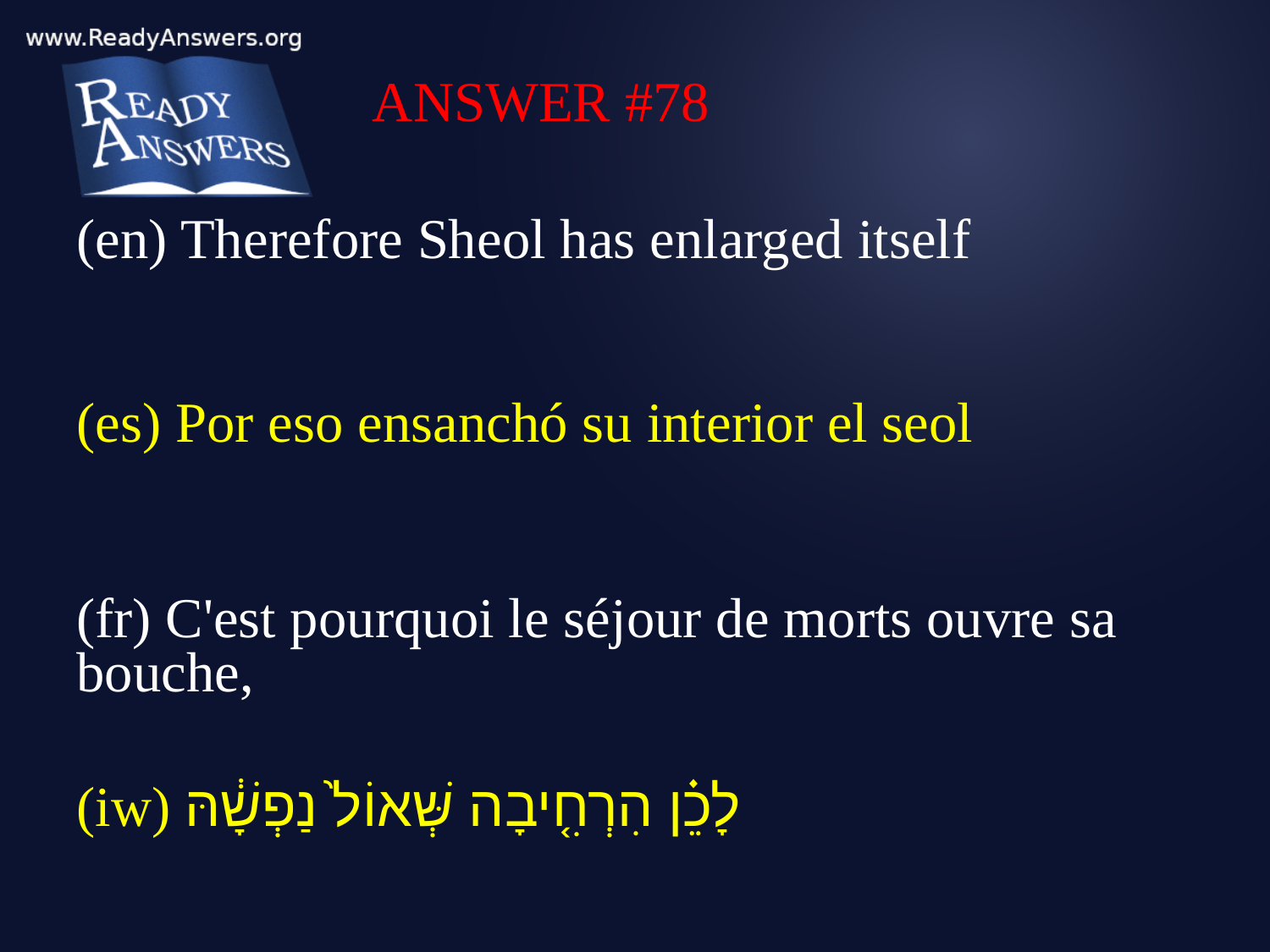

ANSWER #78
(en) Therefore Sheol has enlarged itself
(es) Por eso ensanchó su interior el seol
(fr) C'est pourquoi le séjour de morts ouvre sa bouche,
(iw) לָכֵ֗ן הִרְחִ֤יבָה שְּׁאוֹל֙ נַפְשָׁ֔הּ